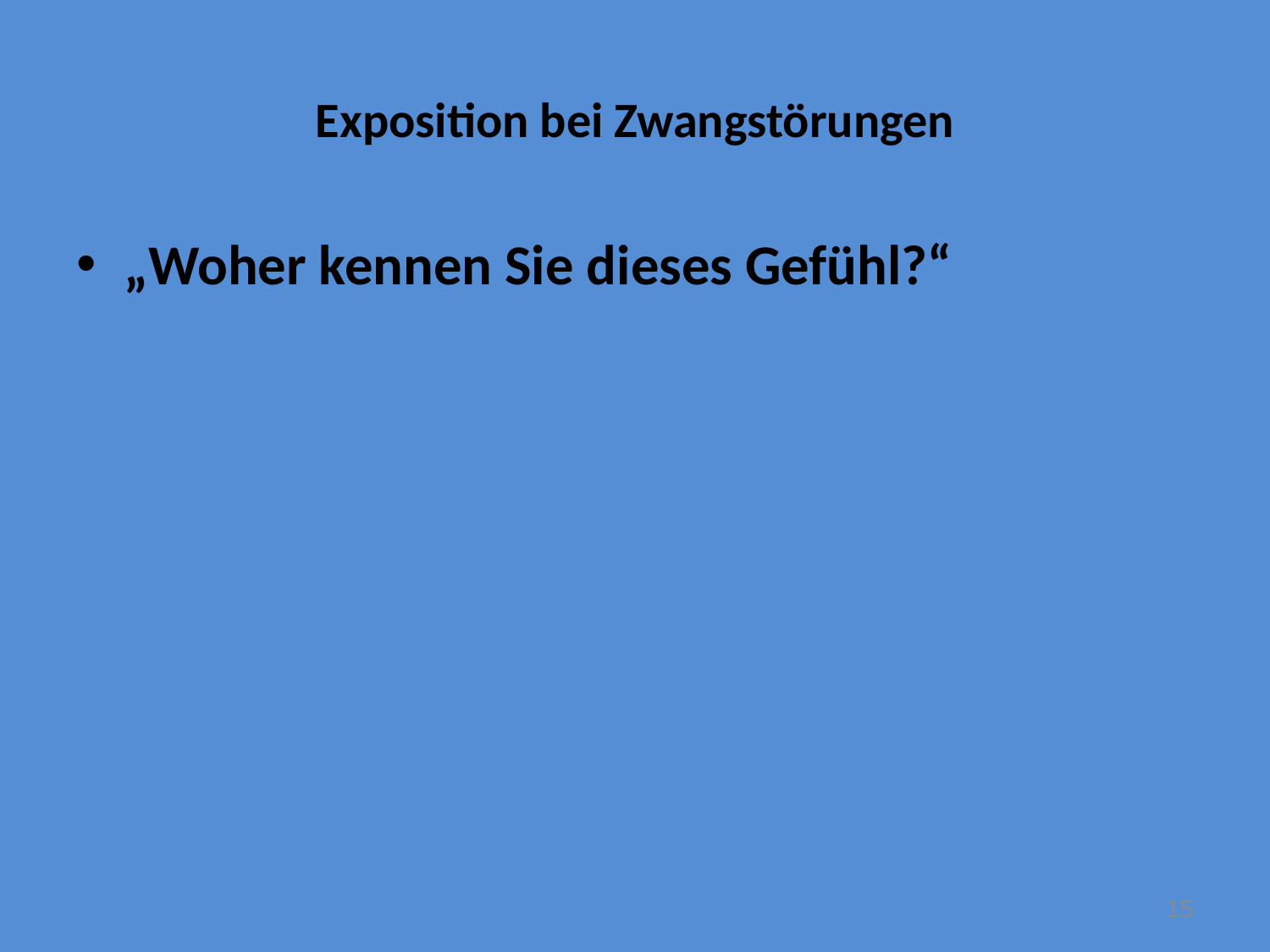

# Exposition bei Zwangstörungen
„Woher kennen Sie dieses Gefühl?“

15